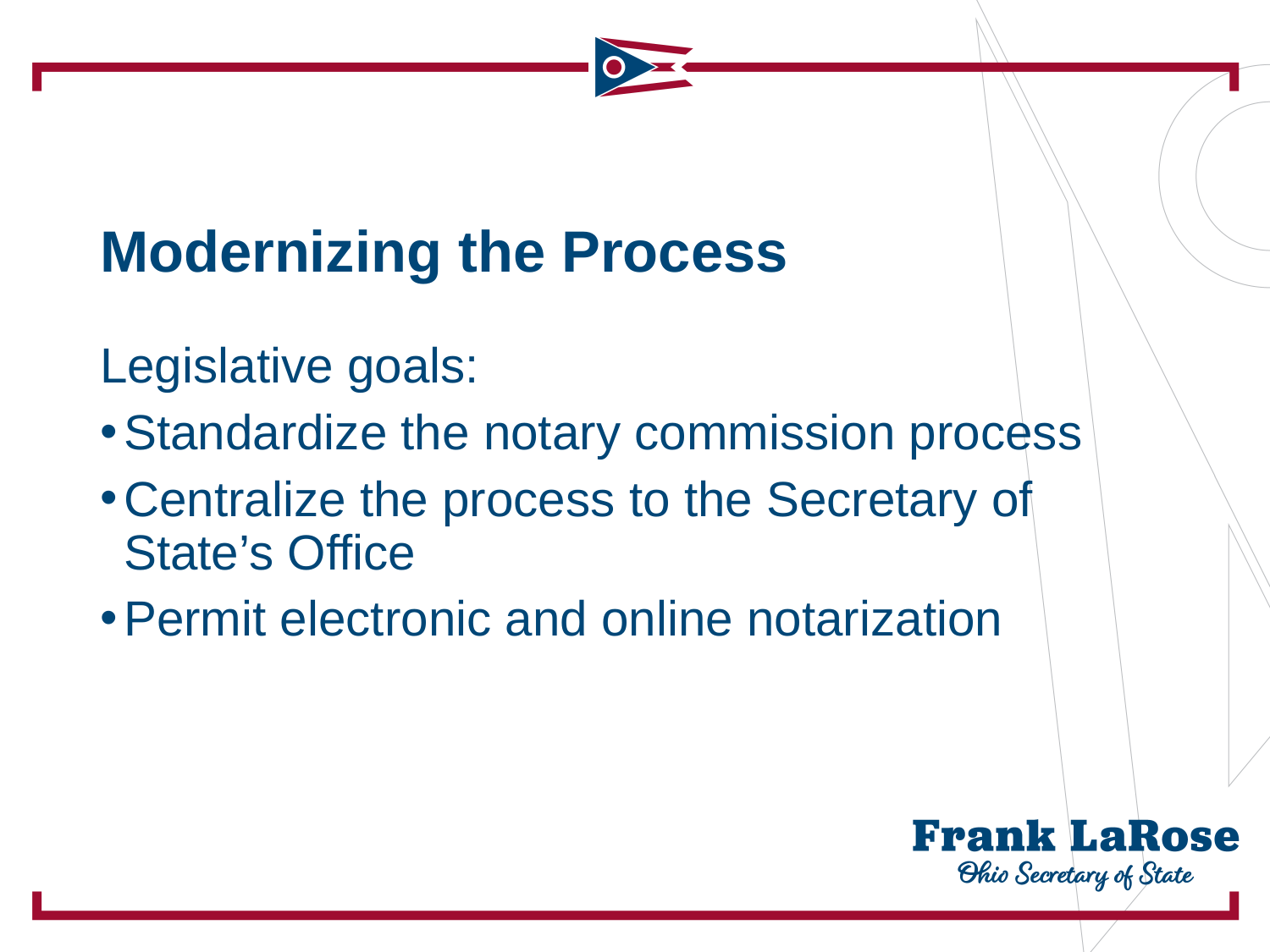

# Modernizing the Process
Legislative goals:
Standardize the notary commission process
Centralize the process to the Secretary of State’s Office
Permit electronic and online notarization